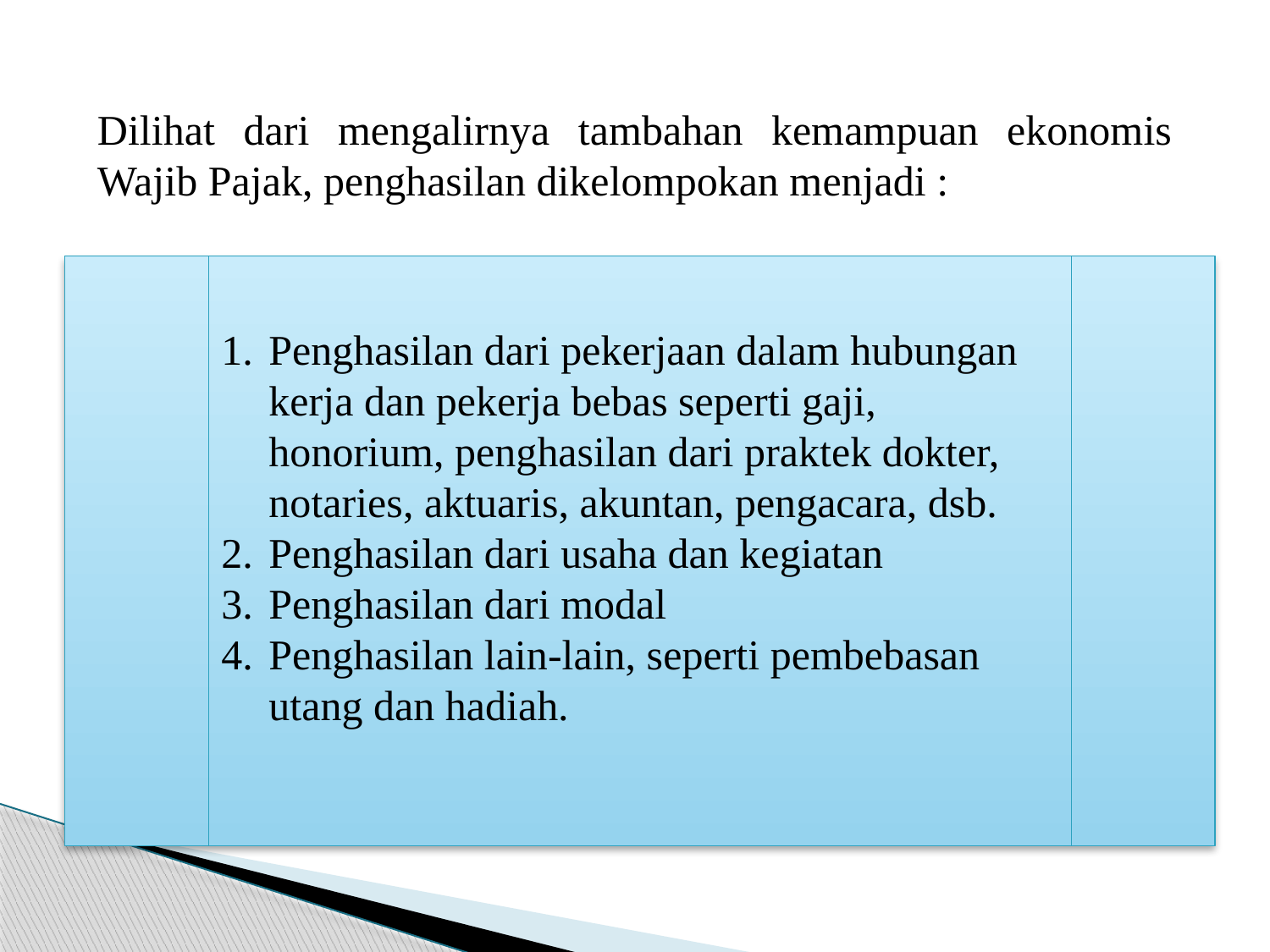

Dilihat dari mengalirnya tambahan kemampuan ekonomis Wajib Pajak, penghasilan dikelompokan menjadi :
Penghasilan dari pekerjaan dalam hubungan kerja dan pekerja bebas seperti gaji, honorium, penghasilan dari praktek dokter, notaries, aktuaris, akuntan, pengacara, dsb.
Penghasilan dari usaha dan kegiatan
Penghasilan dari modal
Penghasilan lain-lain, seperti pembebasan utang dan hadiah.